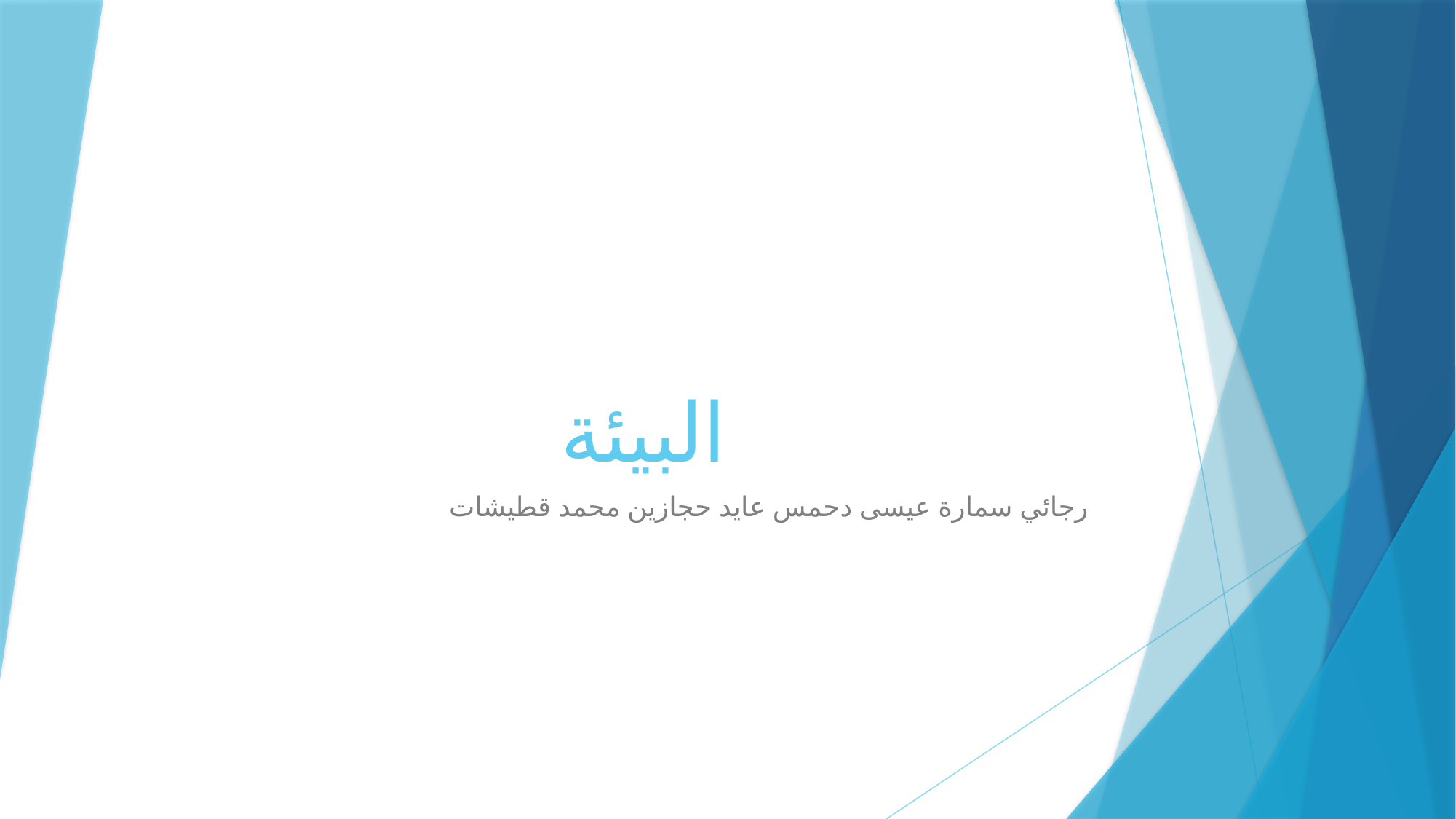

# البيئة
رجائي سمارة عيسى دحمس عايد حجازين محمد قطيشات